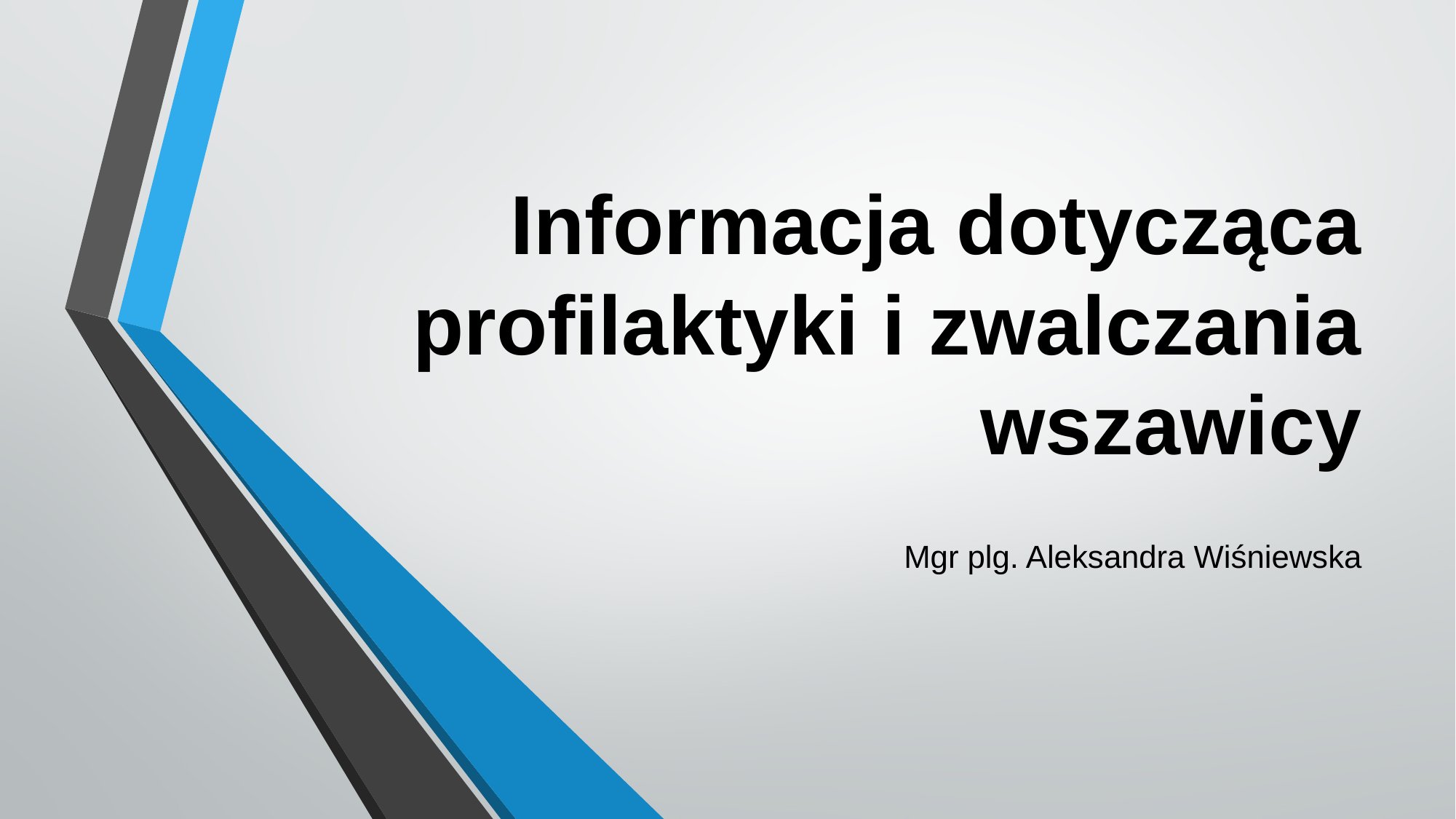

# Informacja dotycząca profilaktyki i zwalczania wszawicy

Mgr plg. Aleksandra Wiśniewska